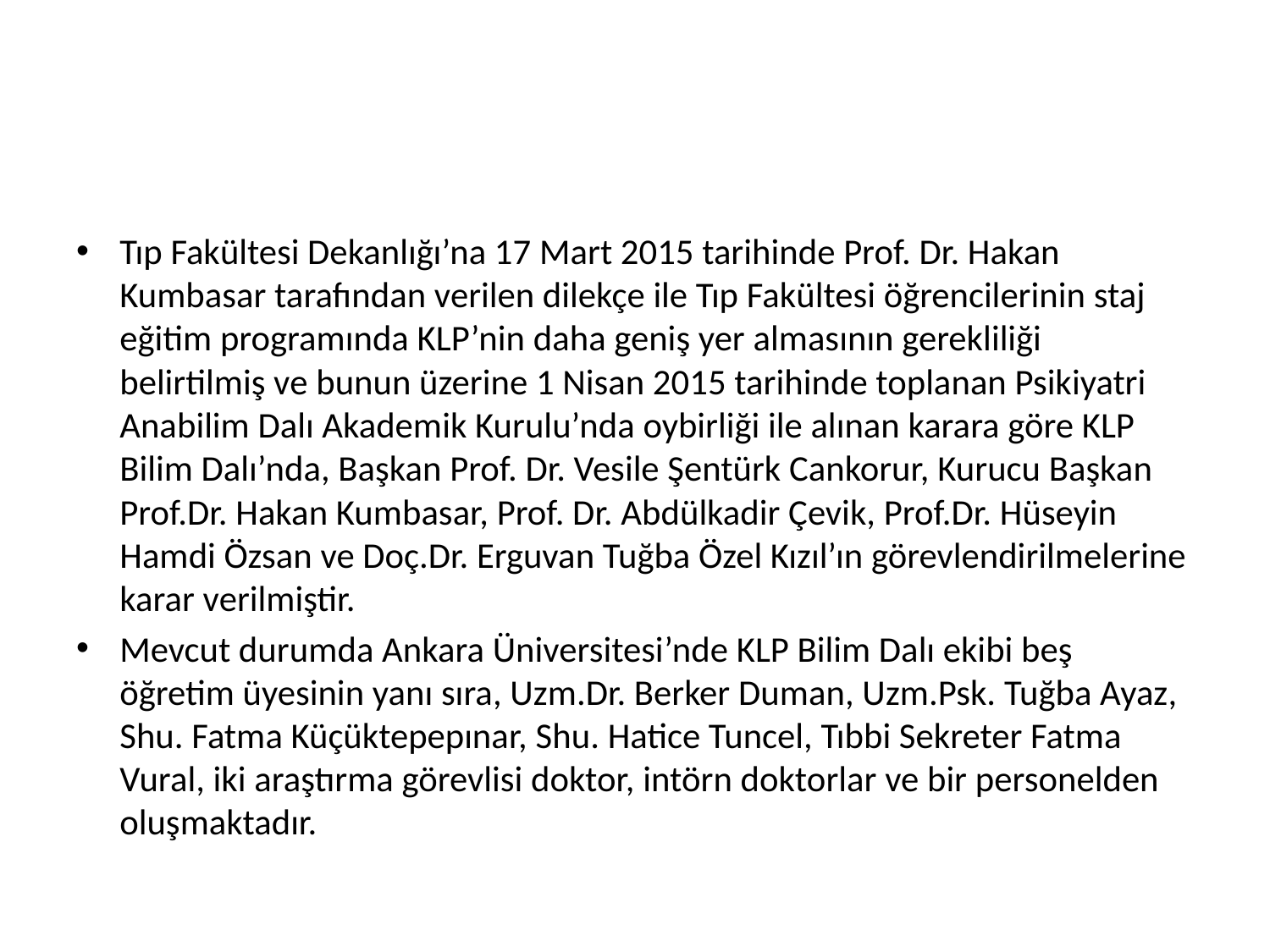

#
Tıp Fakültesi Dekanlığı’na 17 Mart 2015 tarihinde Prof. Dr. Hakan Kumbasar tarafından verilen dilekçe ile Tıp Fakültesi öğrencilerinin staj eğitim programında KLP’nin daha geniş yer almasının gerekliliği belirtilmiş ve bunun üzerine 1 Nisan 2015 tarihinde toplanan Psikiyatri Anabilim Dalı Akademik Kurulu’nda oybirliği ile alınan karara göre KLP Bilim Dalı’nda, Başkan Prof. Dr. Vesile Şentürk Cankorur, Kurucu Başkan Prof.Dr. Hakan Kumbasar, Prof. Dr. Abdülkadir Çevik, Prof.Dr. Hüseyin Hamdi Özsan ve Doç.Dr. Erguvan Tuğba Özel Kızıl’ın görevlendirilmelerine karar verilmiştir.
Mevcut durumda Ankara Üniversitesi’nde KLP Bilim Dalı ekibi beş öğretim üyesinin yanı sıra, Uzm.Dr. Berker Duman, Uzm.Psk. Tuğba Ayaz, Shu. Fatma Küçüktepepınar, Shu. Hatice Tuncel, Tıbbi Sekreter Fatma Vural, iki araştırma görevlisi doktor, intörn doktorlar ve bir personelden oluşmaktadır.